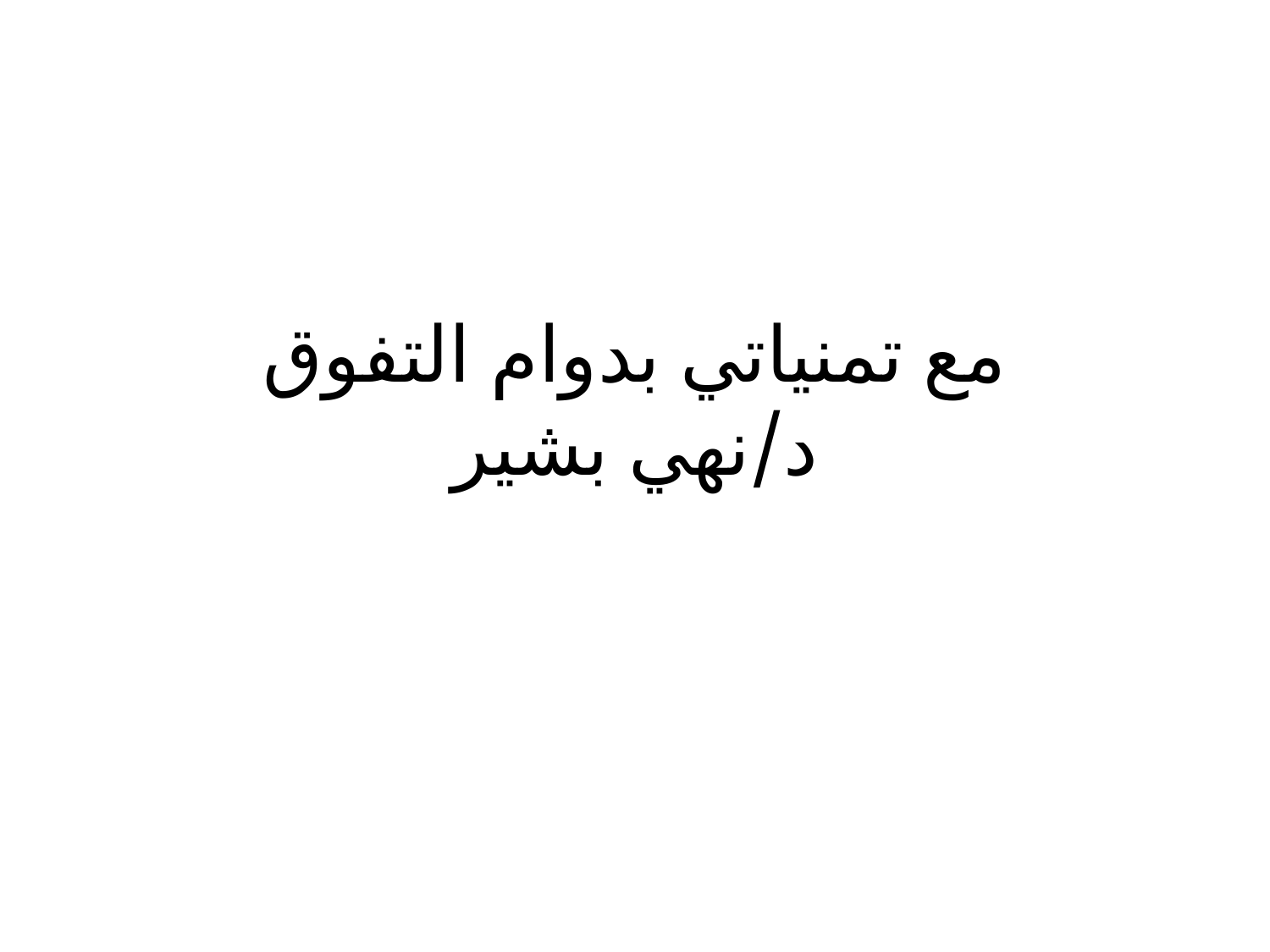

# مع تمنياتي بدوام التفوق د/نهي بشير